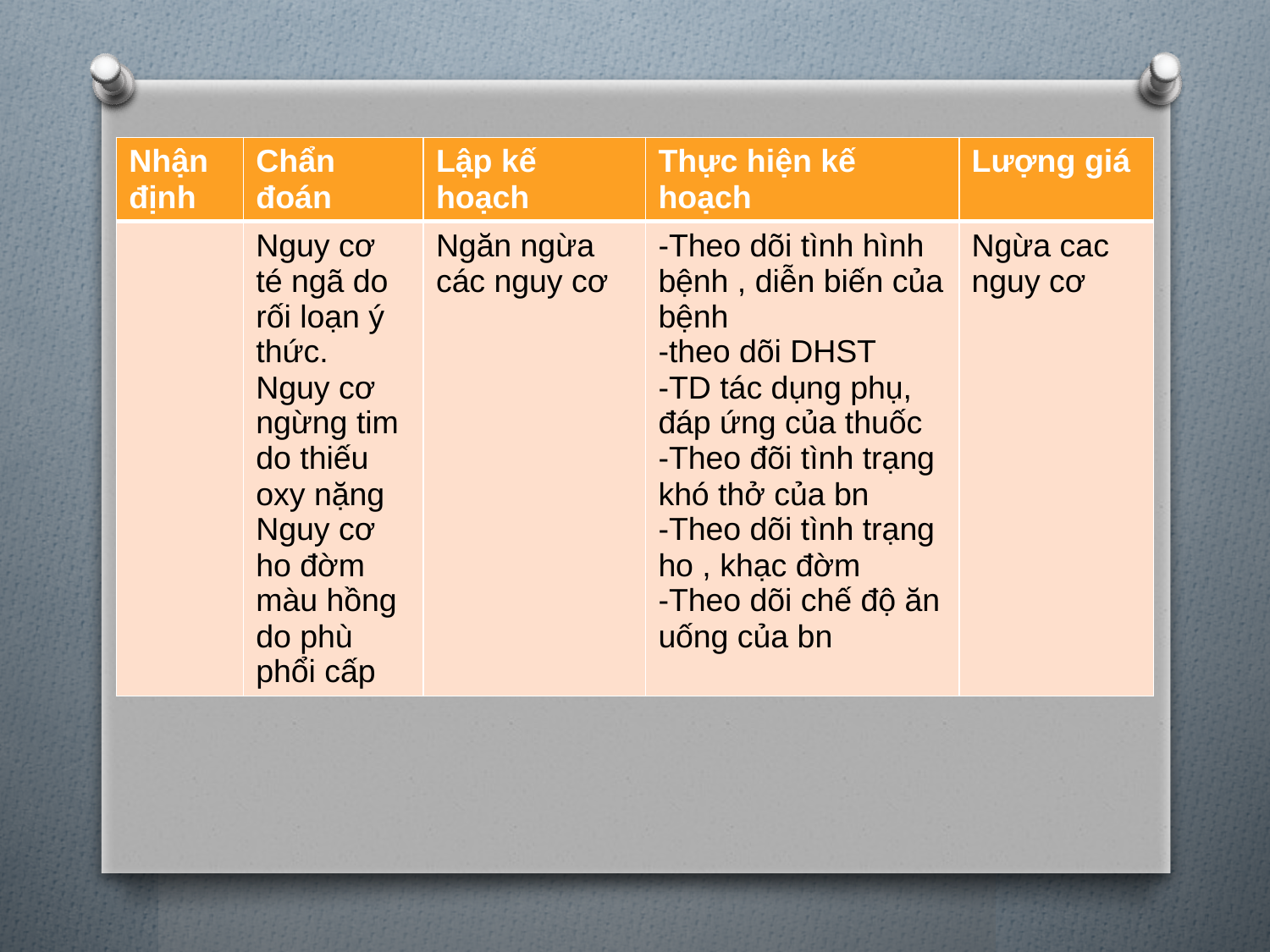

| Nhận định | Chẩn đoán | Lập kế hoạch | Thực hiện kế hoạch | Lượng giá |
| --- | --- | --- | --- | --- |
|  | Nguy cơ té ngã do rối loạn ý thức. Nguy cơ ngừng tim do thiếu oxy nặng Nguy cơ ho đờm màu hồng do phù phổi cấp | Ngăn ngừa các nguy cơ | -Theo dõi tình hình bệnh , diễn biến của bệnh -theo dõi DHST -TD tác dụng phụ, đáp ứng của thuốc -Theo đõi tình trạng khó thở của bn -Theo dõi tình trạng ho , khạc đờm -Theo dõi chế độ ăn uống của bn | Ngừa cac nguy cơ |